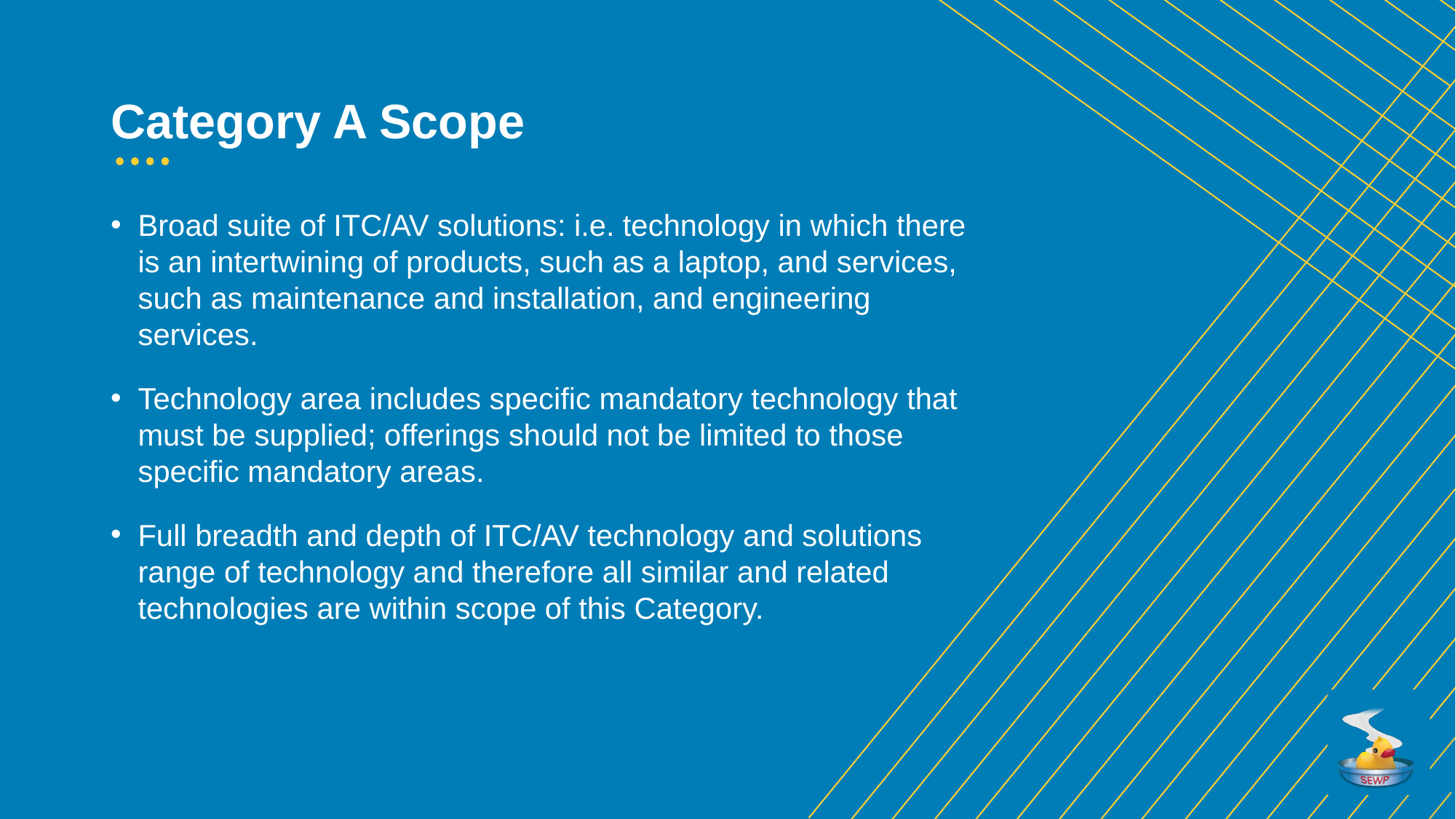

# Category A Scope
Broad suite of ITC/AV solutions: i.e. technology in which there is an intertwining of products, such as a laptop, and services, such as maintenance and installation, and engineering services.
Technology area includes specific mandatory technology that must be supplied; offerings should not be limited to those specific mandatory areas.
Full breadth and depth of ITC/AV technology and solutions range of technology and therefore all similar and related technologies are within scope of this Category.